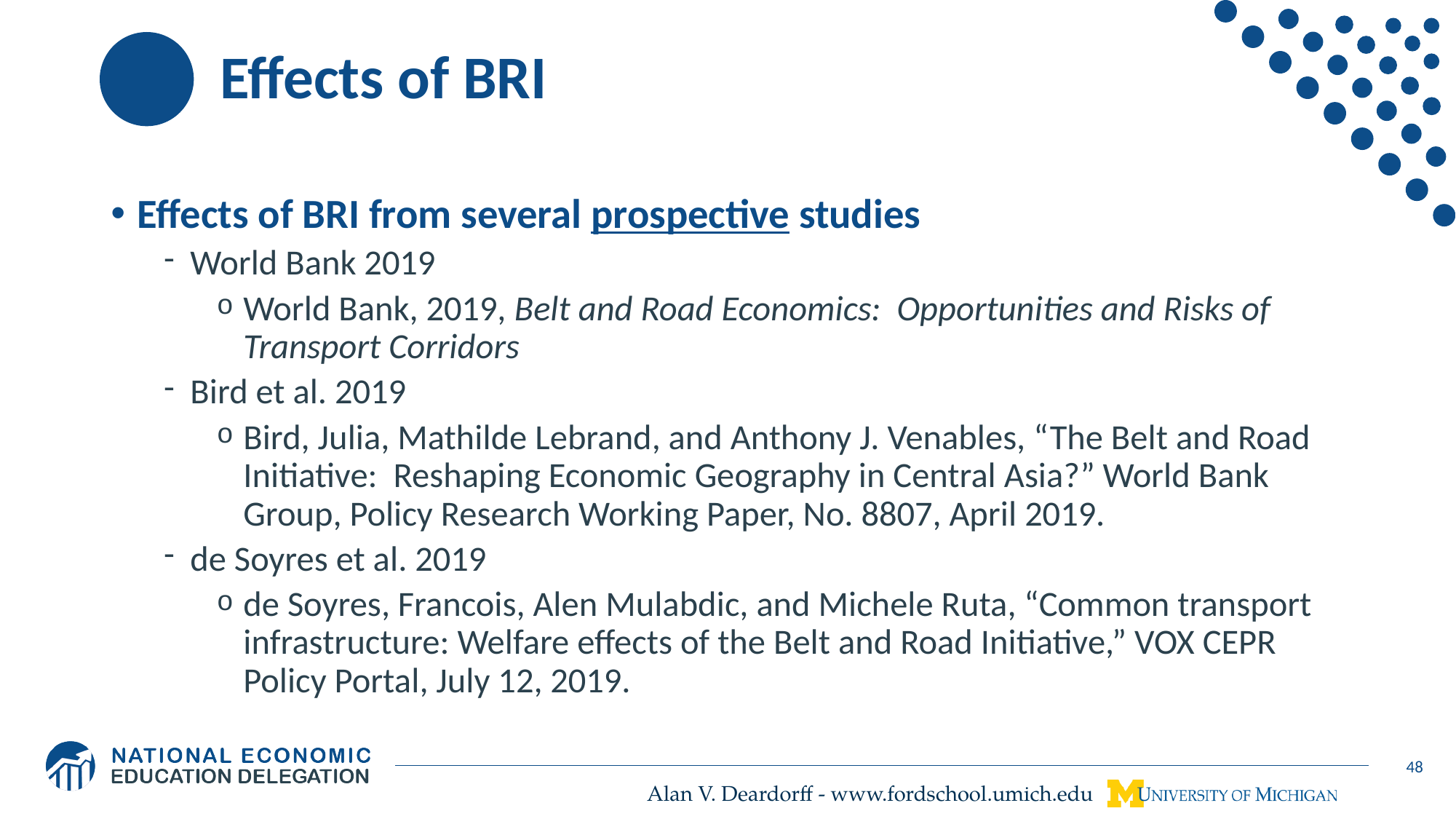

# Effects of BRI
Effects of BRI from several prospective studies
World Bank 2019
World Bank, 2019, Belt and Road Economics:  Opportunities and Risks of Transport Corridors
Bird et al. 2019
Bird, Julia, Mathilde Lebrand, and Anthony J. Venables, “The Belt and Road Initiative:  Reshaping Economic Geography in Central Asia?” World Bank Group, Policy Research Working Paper, No. 8807, April 2019.
de Soyres et al. 2019
de Soyres, Francois, Alen Mulabdic, and Michele Ruta, “Common transport infrastructure: Welfare effects of the Belt and Road Initiative,” VOX CEPR Policy Portal, July 12, 2019.

48